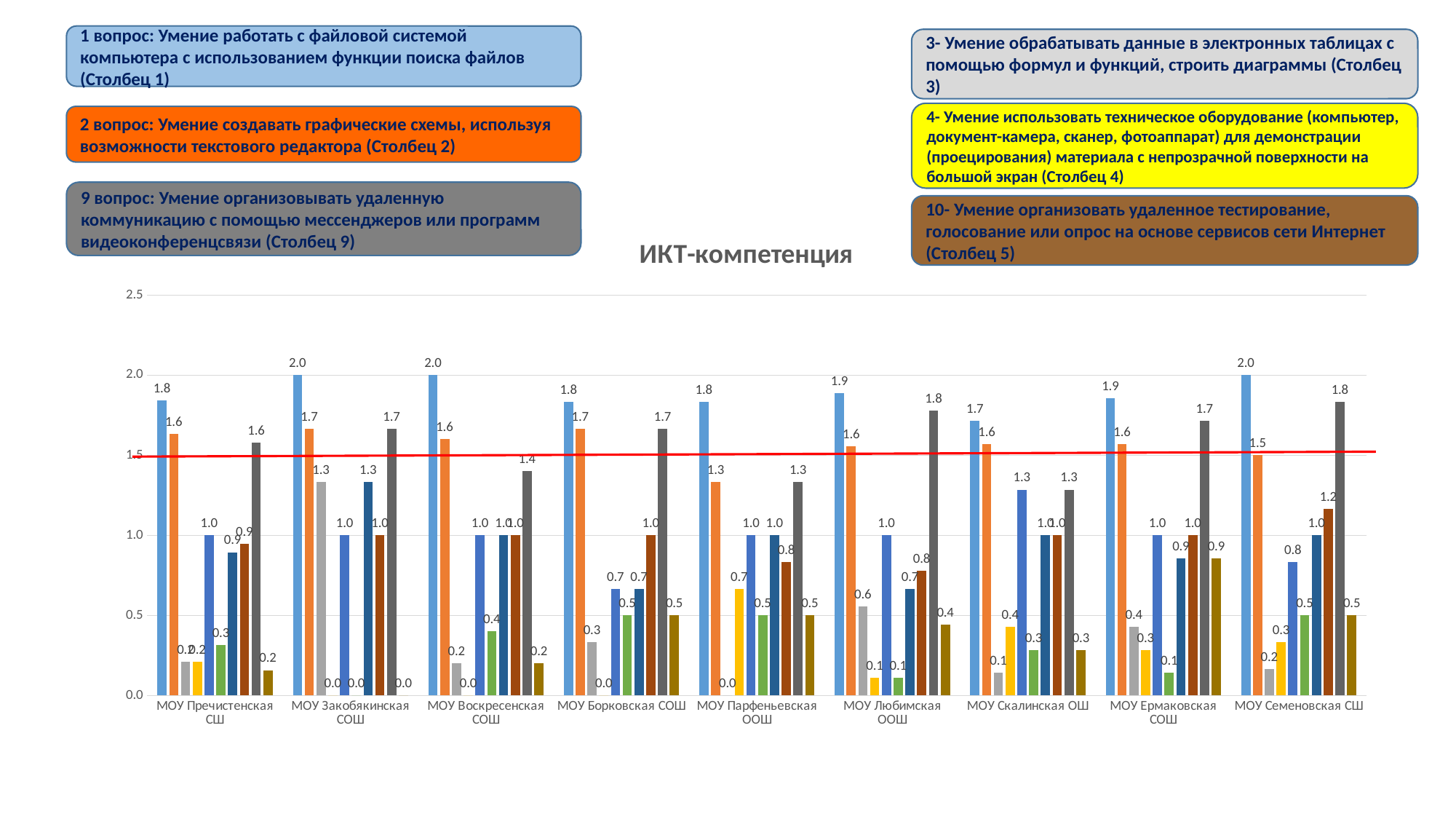

1 вопрос: Умение работать с файловой системой компьютера с использованием функции поиска файлов (Столбец 1)
3- Умение обрабатывать данные в электронных таблицах с помощью формул и функций, строить диаграммы (Столбец 3)
4- Умение использовать техническое оборудование (компьютер, документ-камера, сканер, фотоаппарат) для демонстрации (проецирования) материала с непрозрачной поверхности на большой экран (Столбец 4)
2 вопрос: Умение создавать графические схемы, используя возможности текстового редактора (Столбец 2)
9 вопрос: Умение организовывать удаленную коммуникацию с помощью мессенджеров или программ видеоконференцсвязи (Столбец 9)
10- Умение организовать удаленное тестирование, голосование или опрос на основе сервисов сети Интернет (Столбец 5)

### Chart: ИКТ-компетенция

| Category |  |  |  |  |  |  |  |  |  |  |
|---|---|---|---|---|---|---|---|---|---|---|
| МОУ Пречистенская СШ | 1.8421052631578947 | 1.631578947368421 | 0.21052631578947367 | 0.21052631578947367 | 1.0 | 0.3157894736842105 | 0.8947368421052632 | 0.9473684210526315 | 1.5789473684210527 | 0.15789473684210525 |
| МОУ Закобякинская СОШ | 2.0 | 1.6666666666666667 | 1.3333333333333333 | 0.0 | 1.0 | 0.0 | 1.3333333333333333 | 1.0 | 1.6666666666666667 | 0.0 |
| МОУ Воскресенская СОШ | 2.0 | 1.6 | 0.2 | 0.0 | 1.0 | 0.4 | 1.0 | 1.0 | 1.4 | 0.2 |
| МОУ Борковская СОШ | 1.8333333333333333 | 1.6666666666666667 | 0.3333333333333333 | 0.0 | 0.6666666666666666 | 0.5 | 0.6666666666666666 | 1.0 | 1.6666666666666667 | 0.5 |
| МОУ Парфеньевская ООШ | 1.8333333333333333 | 1.3333333333333333 | 0.0 | 0.6666666666666666 | 1.0 | 0.5 | 1.0 | 0.8333333333333334 | 1.3333333333333333 | 0.5 |
| МОУ Любимская ООШ | 1.8888888888888888 | 1.5555555555555556 | 0.5555555555555556 | 0.1111111111111111 | 1.0 | 0.1111111111111111 | 0.6666666666666666 | 0.7777777777777778 | 1.7777777777777777 | 0.4444444444444444 |
| МОУ Скалинская ОШ | 1.7142857142857142 | 1.5714285714285714 | 0.14285714285714285 | 0.42857142857142855 | 1.2857142857142858 | 0.2857142857142857 | 1.0 | 1.0 | 1.2857142857142858 | 0.2857142857142857 |
| МОУ Ермаковская СОШ | 1.8571428571428572 | 1.5714285714285714 | 0.42857142857142855 | 0.2857142857142857 | 1.0 | 0.14285714285714285 | 0.8571428571428571 | 1.0 | 1.7142857142857142 | 0.8571428571428571 |
| МОУ Семеновская СШ | 2.0 | 1.5 | 0.16666666666666666 | 0.3333333333333333 | 0.8333333333333334 | 0.5 | 1.0 | 1.1666666666666667 | 1.8333333333333333 | 0.5 |